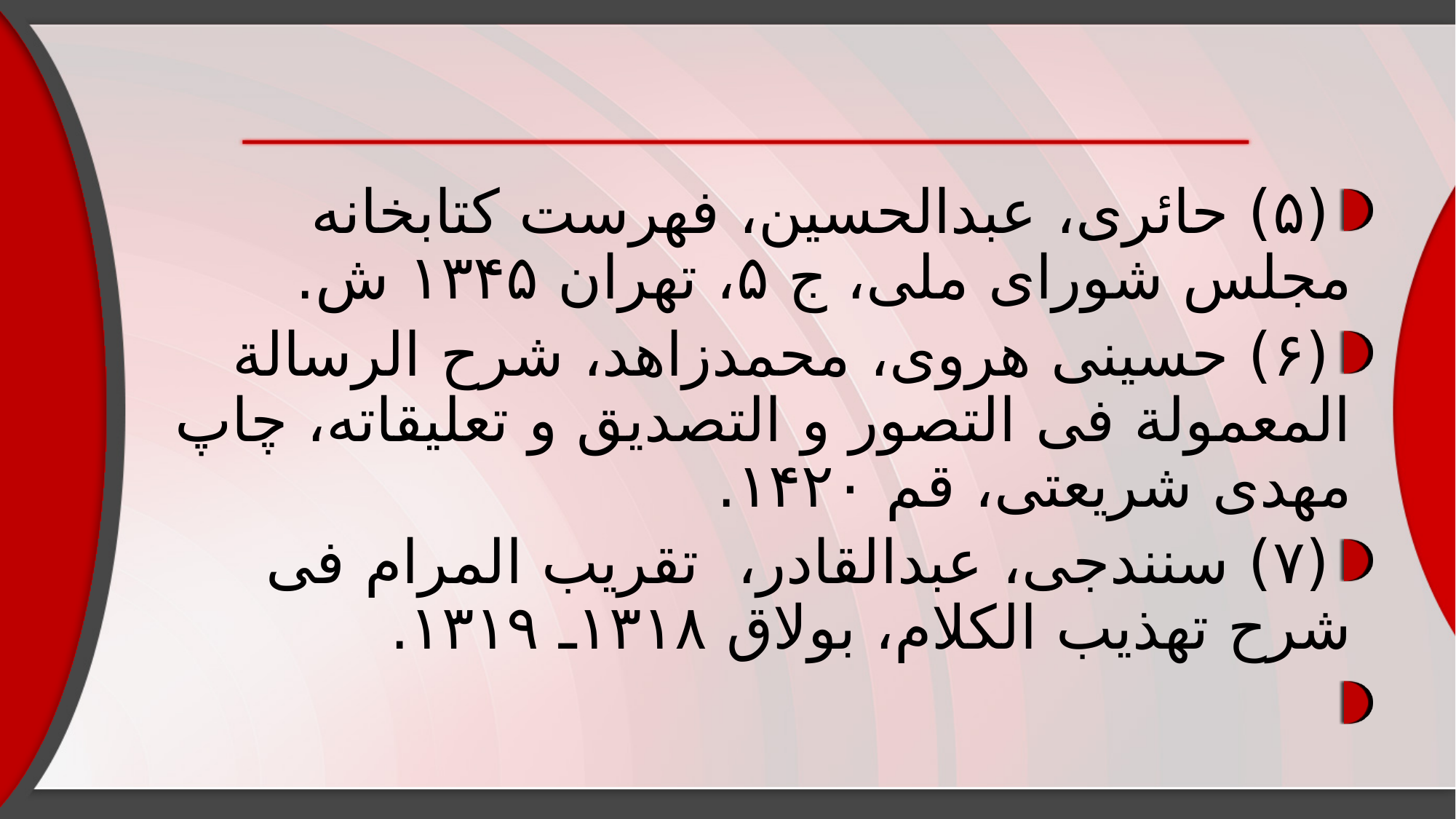

#
(۵) حائری، عبدالحسین، فهرست کتابخانه مجلس شورای ملی، ج ۵، تهران ۱۳۴۵ ش.
(۶) حسینی هروی، محمدزاهد، شرح الرسالة المعمولة فی التصور و التصدیق و تعلیقاته، چاپ مهدی شریعتی، قم ۱۴۲۰.
(۷) سنندجی، عبدالقادر،  تقریب المرام فی شرح تهذیب الکلام، بولاق ۱۳۱۸ـ ۱۳۱۹.